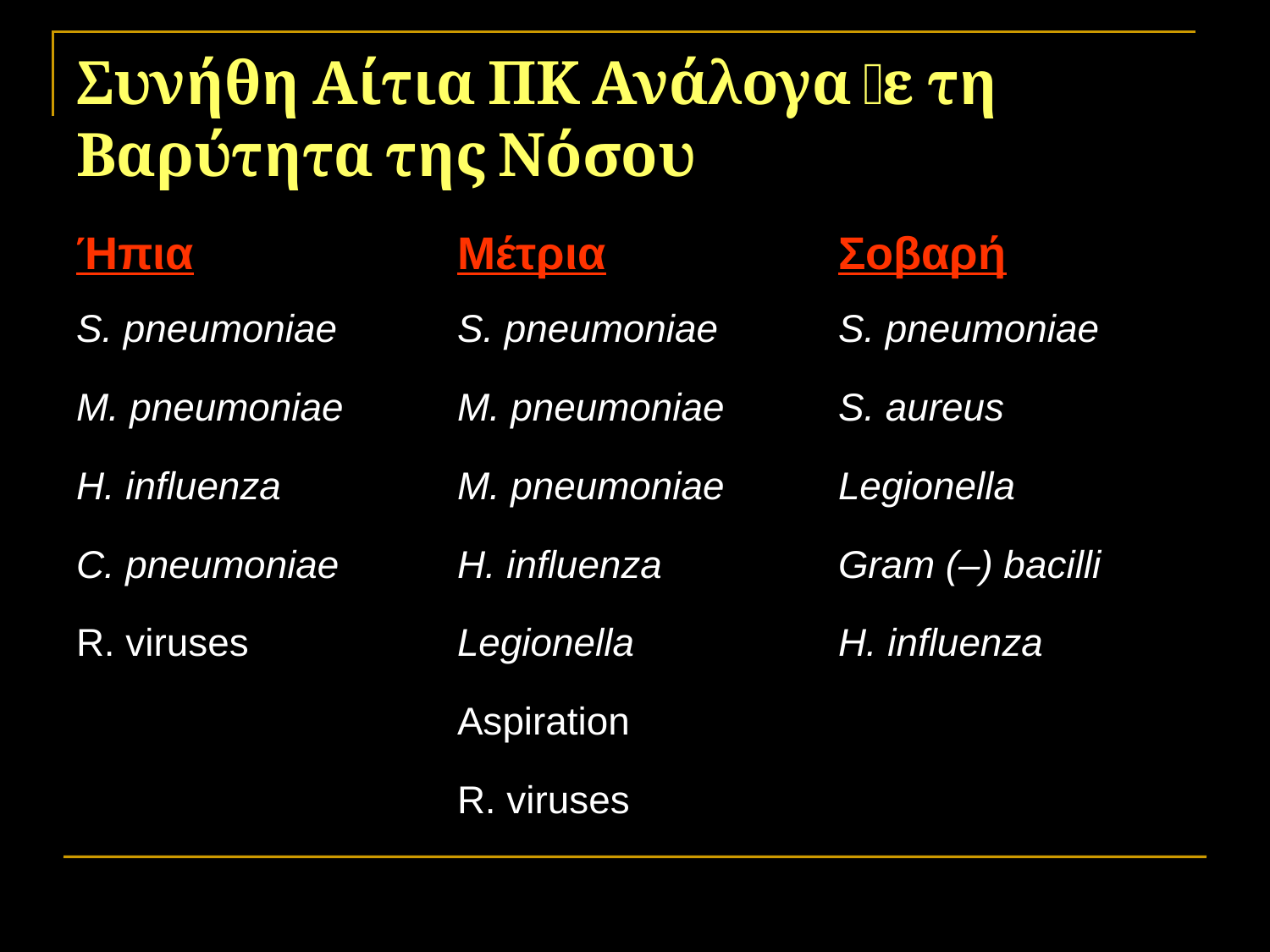

# Συνήθη Αίτια ΠΚ Ανάλογα με τη Βαρύτητα της Νόσου
| Ήπια | Μέτρια | Σοβαρή |
| --- | --- | --- |
| S. pneumoniae | S. pneumoniae | S. pneumoniae |
| M. pneumoniae | M. pneumoniae | S. aureus |
| H. influenza | M. pneumoniae | Legionella |
| C. pneumoniae | H. influenza | Gram (–) bacilli |
| R. viruses | Legionella | H. influenza |
|  | Aspiration |  |
|  | R. viruses |  |